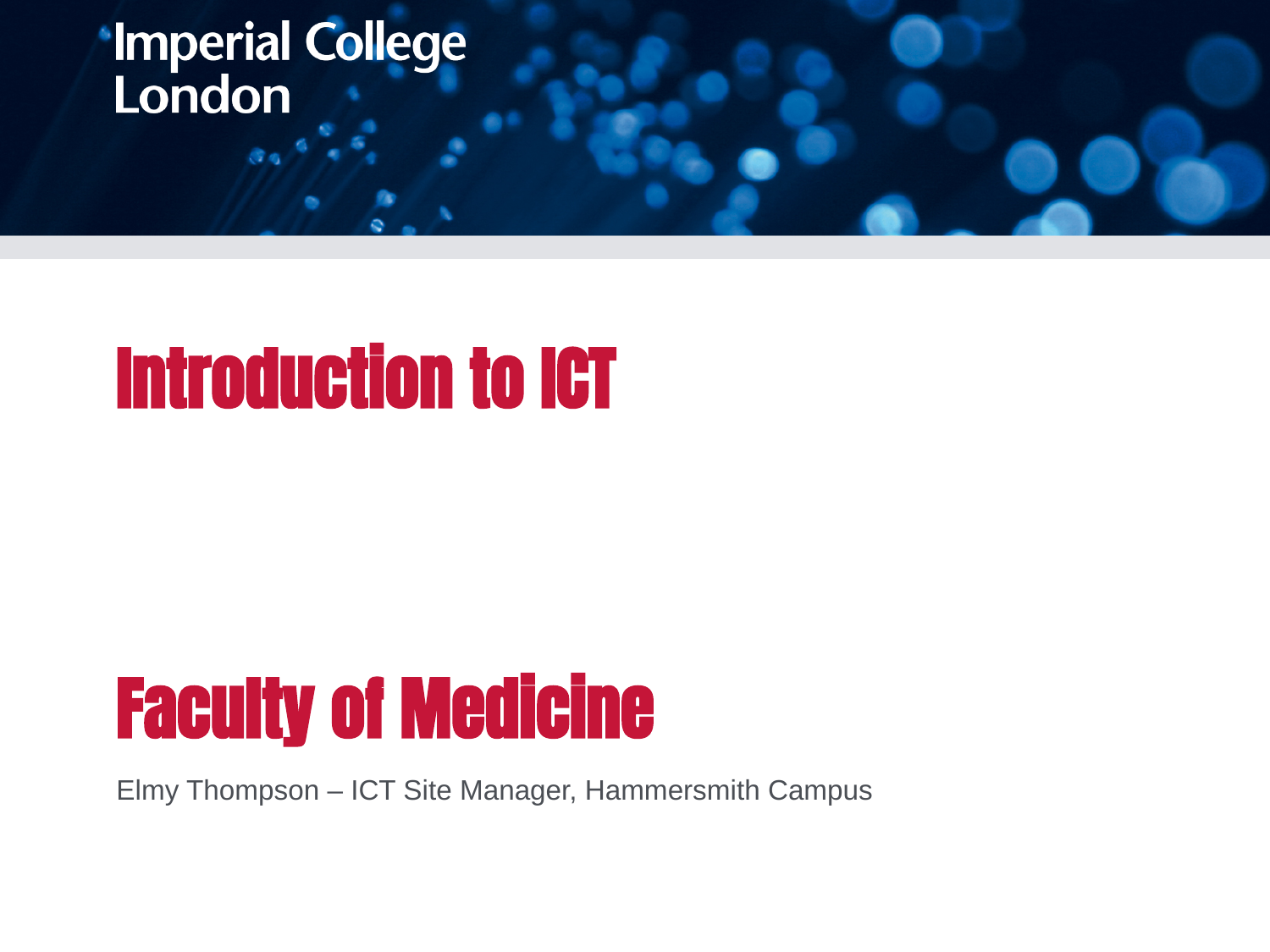

# Introduction to ICT Faculty of Medicine
Elmy Thompson – ICT Site Manager, Hammersmith Campus